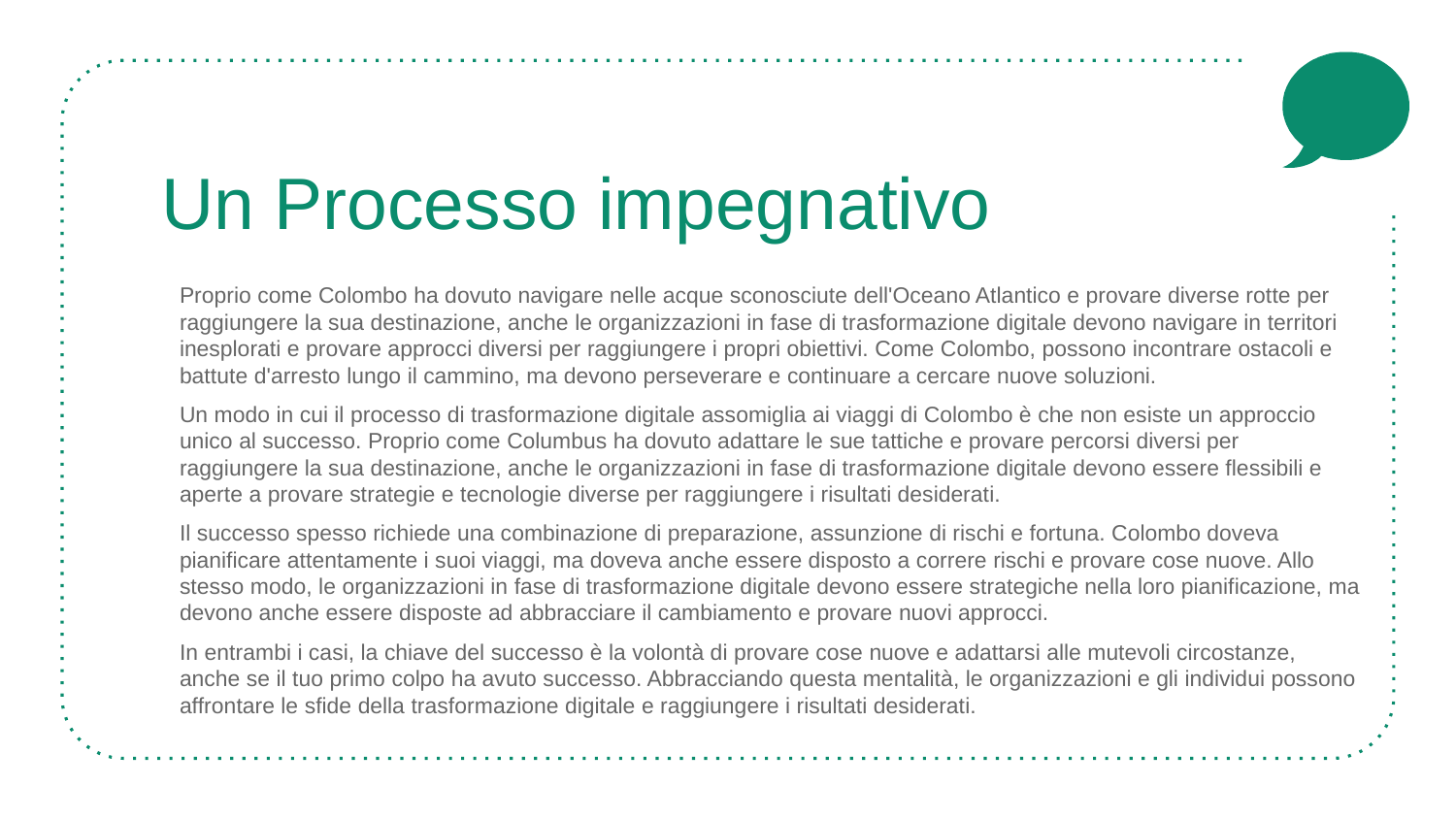

# Un Processo impegnativo
Proprio come Colombo ha dovuto navigare nelle acque sconosciute dell'Oceano Atlantico e provare diverse rotte per raggiungere la sua destinazione, anche le organizzazioni in fase di trasformazione digitale devono navigare in territori inesplorati e provare approcci diversi per raggiungere i propri obiettivi. Come Colombo, possono incontrare ostacoli e battute d'arresto lungo il cammino, ma devono perseverare e continuare a cercare nuove soluzioni.
Un modo in cui il processo di trasformazione digitale assomiglia ai viaggi di Colombo è che non esiste un approccio unico al successo. Proprio come Columbus ha dovuto adattare le sue tattiche e provare percorsi diversi per raggiungere la sua destinazione, anche le organizzazioni in fase di trasformazione digitale devono essere flessibili e aperte a provare strategie e tecnologie diverse per raggiungere i risultati desiderati.
Il successo spesso richiede una combinazione di preparazione, assunzione di rischi e fortuna. Colombo doveva pianificare attentamente i suoi viaggi, ma doveva anche essere disposto a correre rischi e provare cose nuove. Allo stesso modo, le organizzazioni in fase di trasformazione digitale devono essere strategiche nella loro pianificazione, ma devono anche essere disposte ad abbracciare il cambiamento e provare nuovi approcci.
In entrambi i casi, la chiave del successo è la volontà di provare cose nuove e adattarsi alle mutevoli circostanze, anche se il tuo primo colpo ha avuto successo. Abbracciando questa mentalità, le organizzazioni e gli individui possono affrontare le sfide della trasformazione digitale e raggiungere i risultati desiderati.